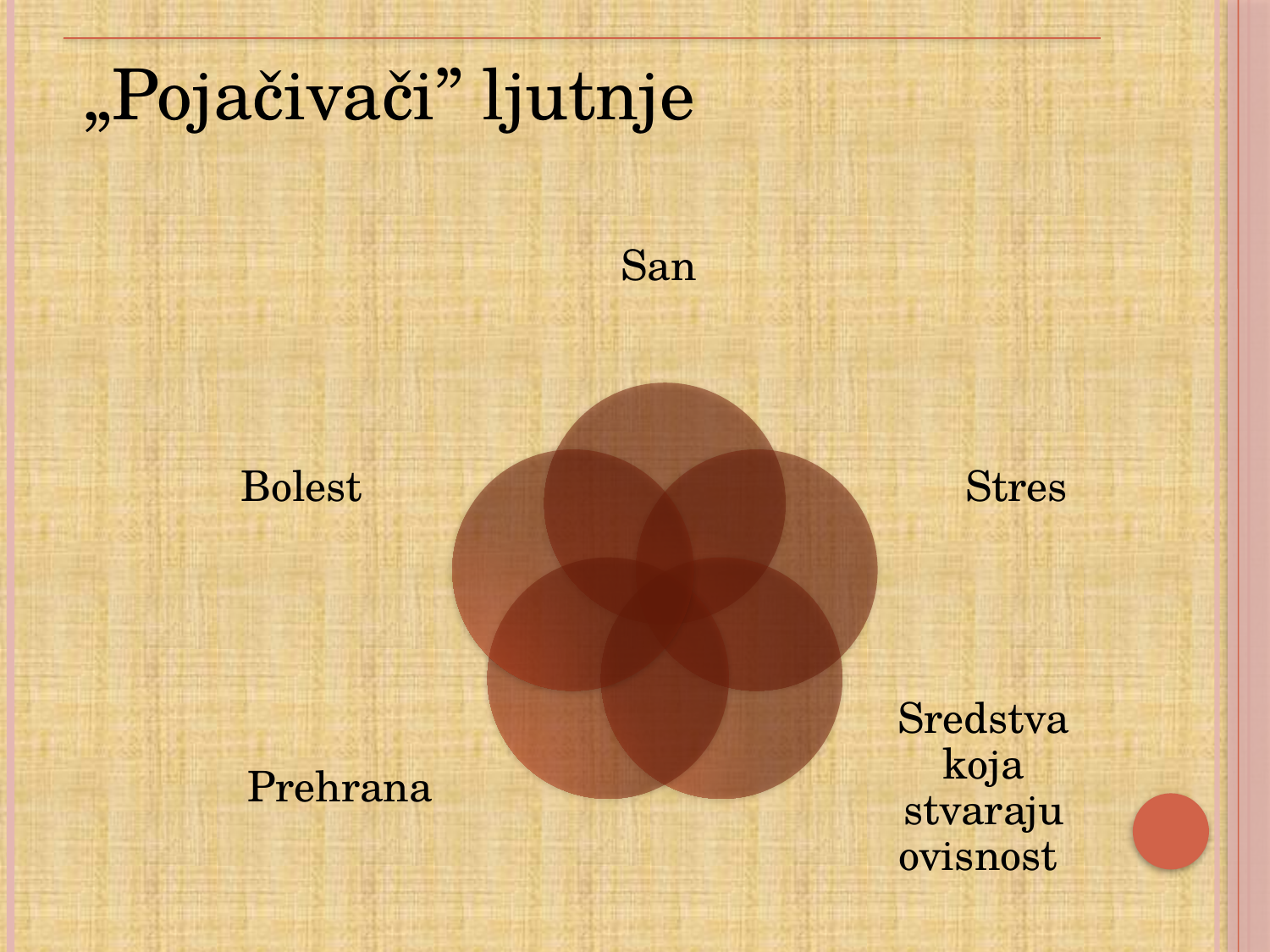

„Pojačivači” ljutnje
San
Stres
Sredstva koja stvaraju ovisnost
Prehrana
Bolest